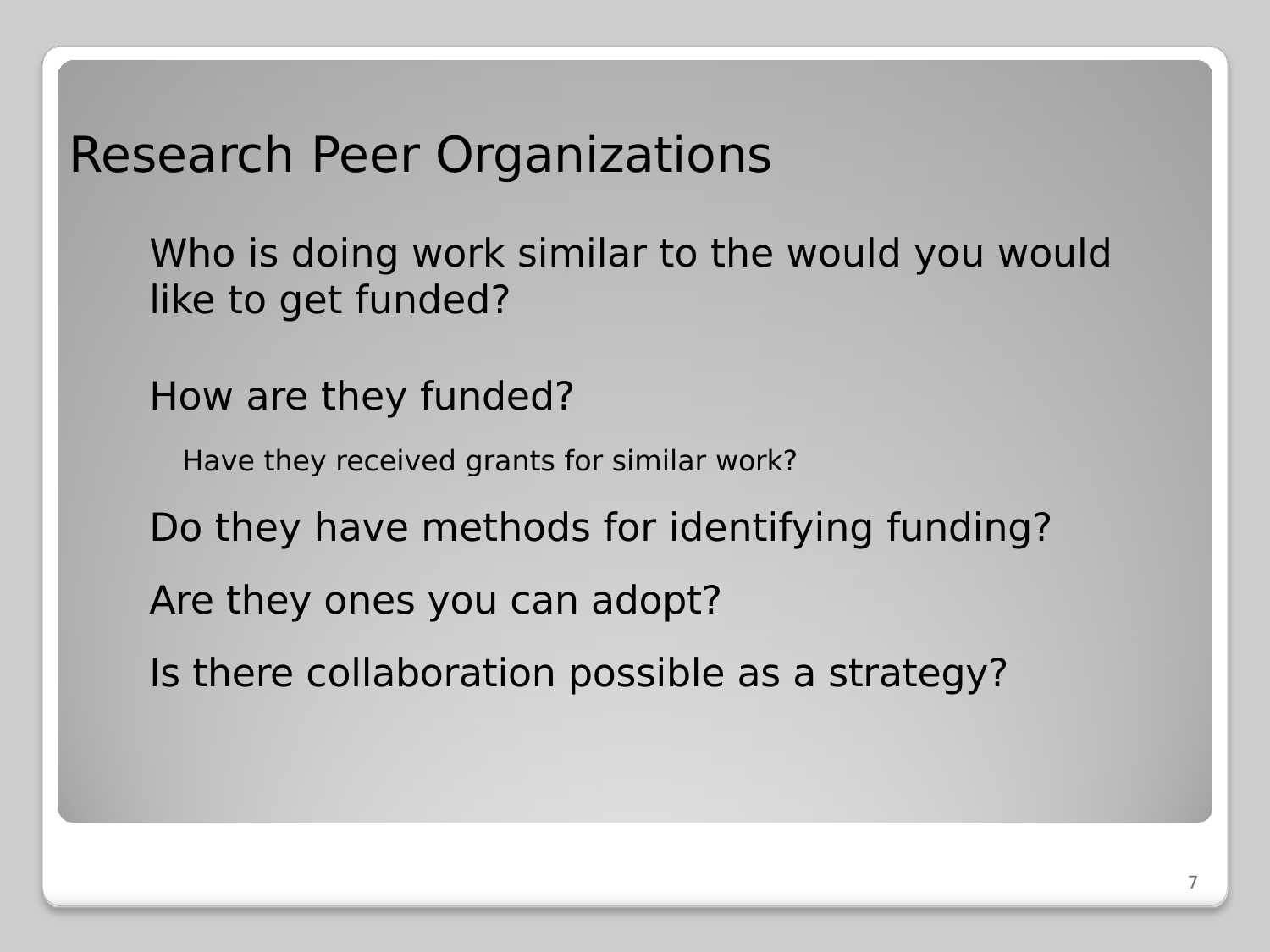

# Research Peer Organizations
Who is doing work similar to the would you would like to get funded?

How are they funded?
Have they received grants for similar work?
Do they have methods for identifying funding?
Are they ones you can adopt?
Is there collaboration possible as a strategy?

7